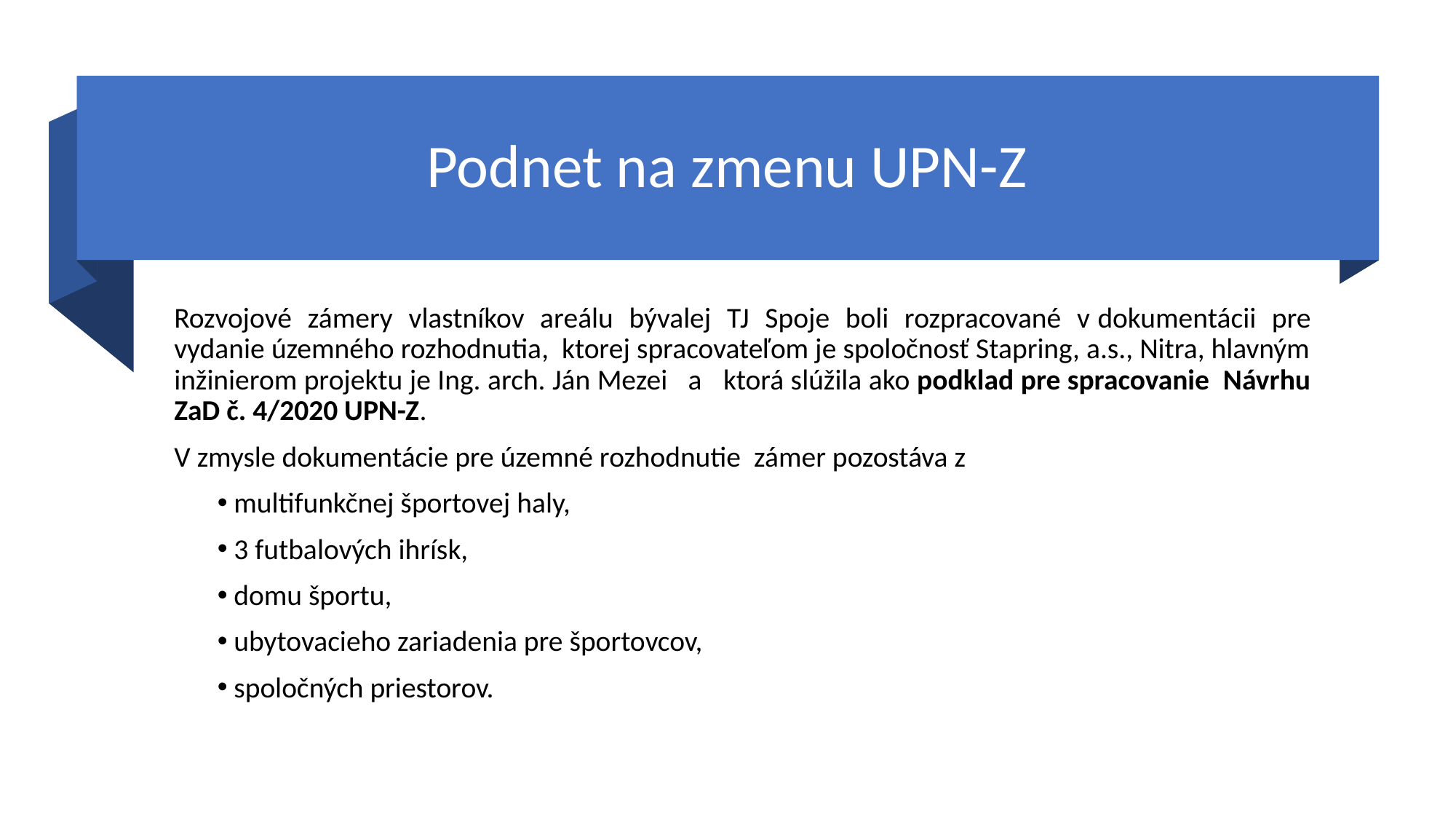

# Podnet na zmenu UPN-Z

Rozvojové zámery vlastníkov areálu bývalej TJ Spoje boli rozpracované v dokumentácii pre vydanie územného rozhodnutia,  ktorej spracovateľom je spoločnosť Stapring, a.s., Nitra, hlavným inžinierom projektu je Ing. arch. Ján Mezei   a   ktorá slúžila ako podklad pre spracovanie  Návrhu ZaD č. 4/2020 UPN-Z.
V zmysle dokumentácie pre územné rozhodnutie  zámer pozostáva z
 multifunkčnej športovej haly,
 3 futbalových ihrísk,
 domu športu,
 ubytovacieho zariadenia pre športovcov,
 spoločných priestorov.